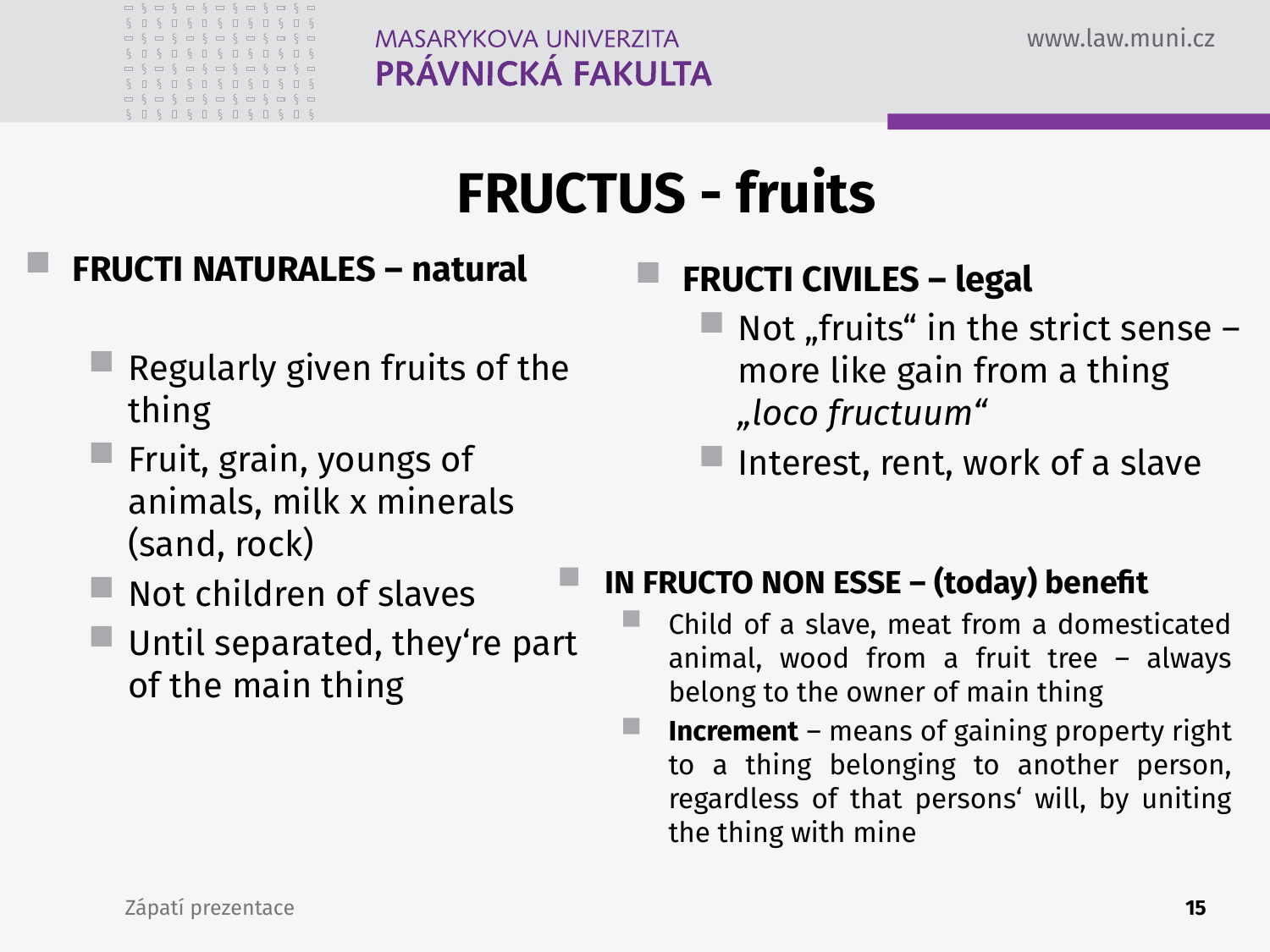

# FRUCTUS - fruits
FRUCTI NATURALES – natural

Regularly given fruits of the thing
Fruit, grain, youngs of animals, milk x minerals (sand, rock)
Not children of slaves
Until separated, they‘re part of the main thing

FRUCTI CIVILES – legal
Not „fruits“ in the strict sense – more like gain from a thing „loco fructuum“
Interest, rent, work of a slave
IN FRUCTO NON ESSE – (today) benefit
Child of a slave, meat from a domesticated animal, wood from a fruit tree – always belong to the owner of main thing
Increment – means of gaining property right to a thing belonging to another person, regardless of that persons‘ will, by uniting the thing with mine

Zápatí prezentace
15